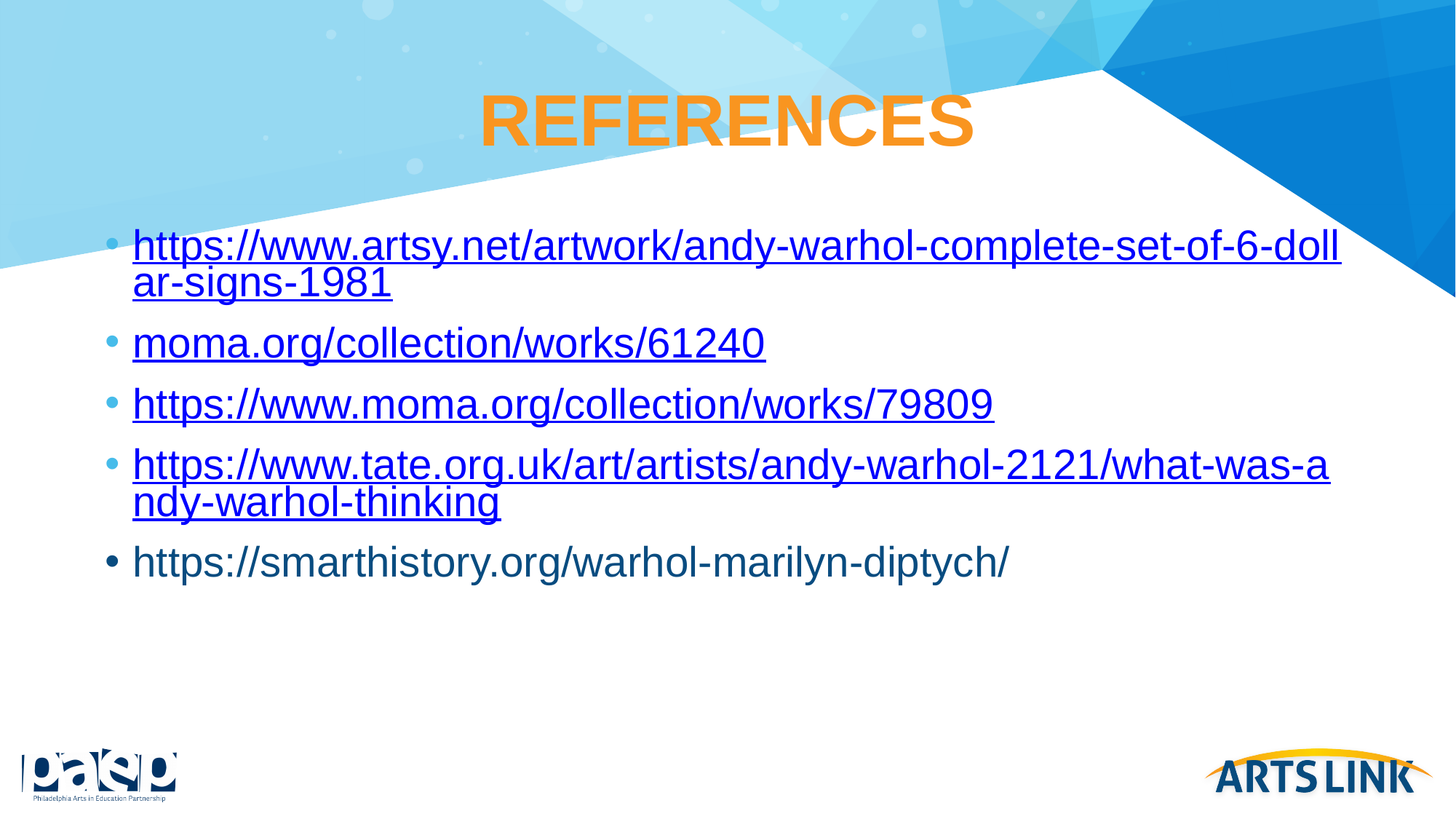

# references
https://www.artsy.net/artwork/andy-warhol-complete-set-of-6-dollar-signs-1981
moma.org/collection/works/61240
https://www.moma.org/collection/works/79809
https://www.tate.org.uk/art/artists/andy-warhol-2121/what-was-andy-warhol-thinking
https://smarthistory.org/warhol-marilyn-diptych/